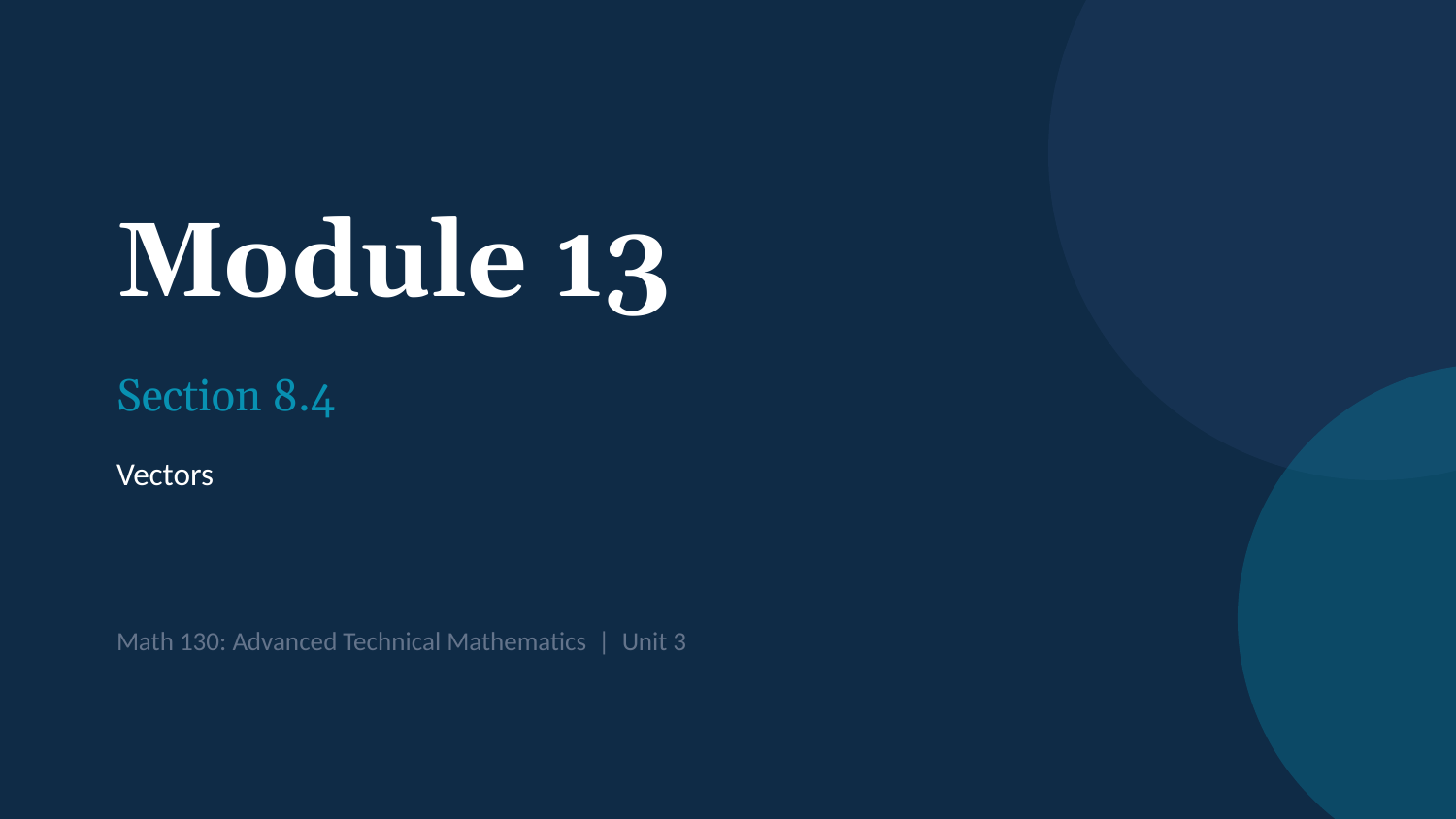

Module 13
Section 8.4

Vectors
Math 130: Advanced Technical Mathematics  |  Unit 3